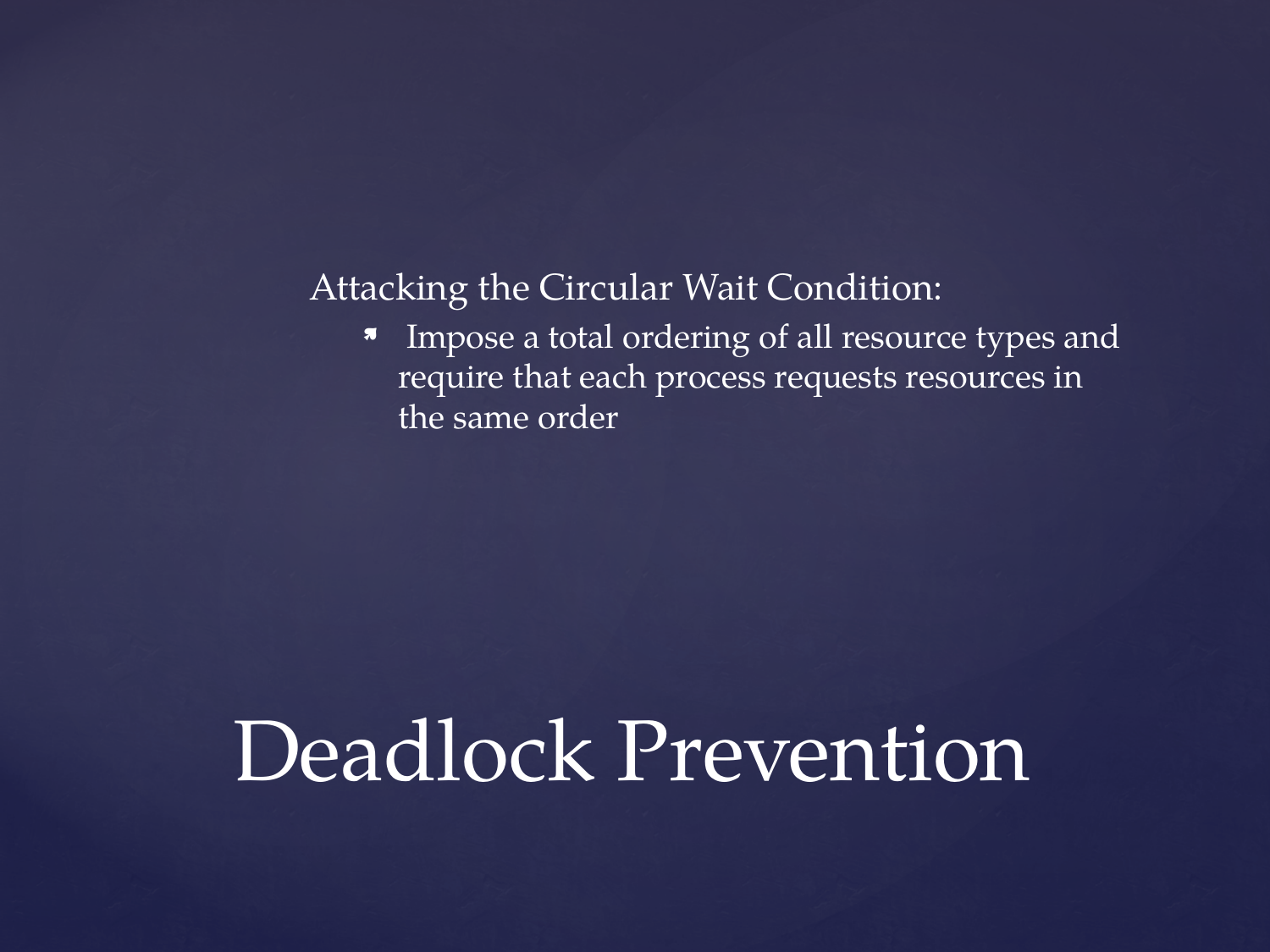

Attacking the Circular Wait Condition:
 Impose a total ordering of all resource types and require that each process requests resources in the same order
# Deadlock Prevention